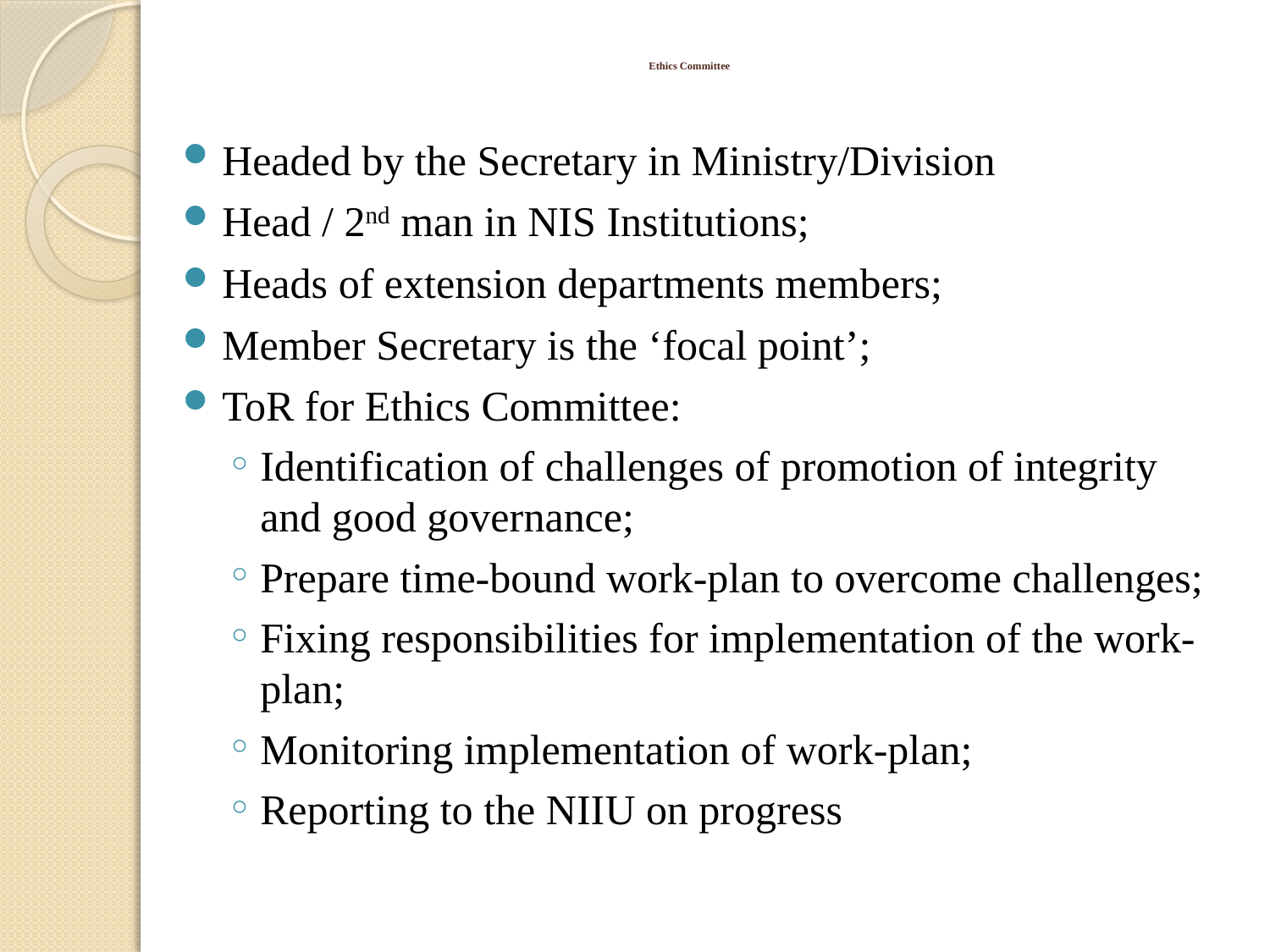

# Ethics Committee
Headed by the Secretary in Ministry/Division
Head / 2nd man in NIS Institutions;
Heads of extension departments members;
Member Secretary is the ‘focal point’;
ToR for Ethics Committee:
Identification of challenges of promotion of integrity and good governance;
Prepare time-bound work-plan to overcome challenges;
Fixing responsibilities for implementation of the work-plan;
Monitoring implementation of work-plan;
Reporting to the NIIU on progress